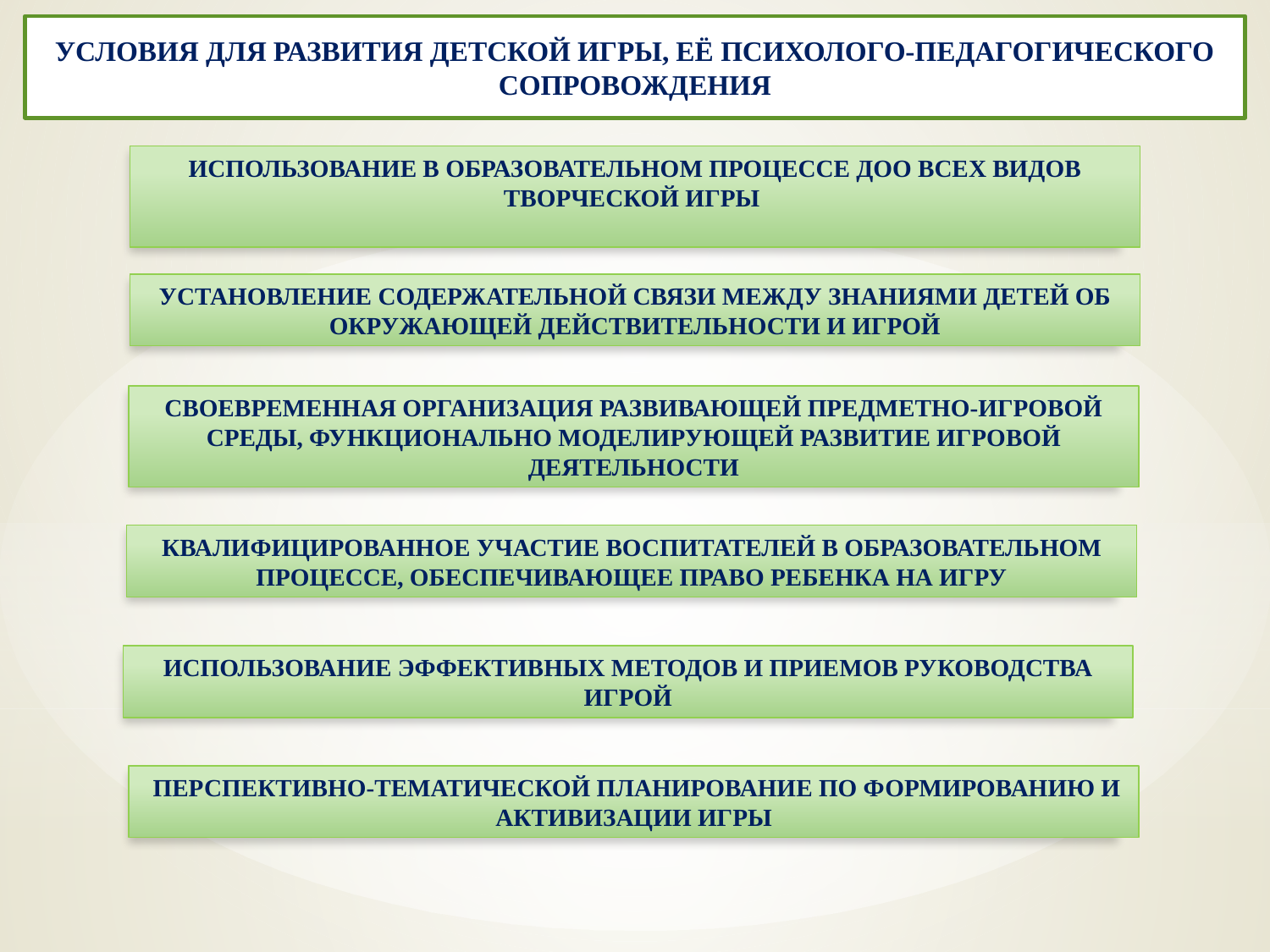

УСЛОВИЯ ДЛЯ РАЗВИТИЯ ДЕТСКОЙ ИГРЫ, ЕЁ ПСИХОЛОГО-ПЕДАГОГИЧЕСКОГО СОПРОВОЖДЕНИЯ
ИСПОЛЬЗОВАНИЕ В ОБРАЗОВАТЕЛЬНОМ ПРОЦЕССЕ ДОО ВСЕХ ВИДОВ ТВОРЧЕСКОЙ ИГРЫ

УСТАНОВЛЕНИЕ СОДЕРЖАТЕЛЬНОЙ СВЯЗИ МЕЖДУ ЗНАНИЯМИ ДЕТЕЙ ОБ ОКРУЖАЮЩЕЙ ДЕЙСТВИТЕЛЬНОСТИ И ИГРОЙ
СВОЕВРЕМЕННАЯ ОРГАНИЗАЦИЯ РАЗВИВАЮЩЕЙ ПРЕДМЕТНО-ИГРОВОЙ СРЕДЫ, ФУНКЦИОНАЛЬНО МОДЕЛИРУЮЩЕЙ РАЗВИТИЕ ИГРОВОЙ ДЕЯТЕЛЬНОСТИ
КВАЛИФИЦИРОВАННОЕ УЧАСТИЕ ВОСПИТАТЕЛЕЙ В ОБРАЗОВАТЕЛЬНОМ ПРОЦЕССЕ, ОБЕСПЕЧИВАЮЩЕЕ ПРАВО РЕБЕНКА НА ИГРУ
ИСПОЛЬЗОВАНИЕ ЭФФЕКТИВНЫХ МЕТОДОВ И ПРИЕМОВ РУКОВОДСТВА ИГРОЙ
 ПЕРСПЕКТИВНО-ТЕМАТИЧЕСКОЙ ПЛАНИРОВАНИЕ ПО ФОРМИРОВАНИЮ И АКТИВИЗАЦИИ ИГРЫ